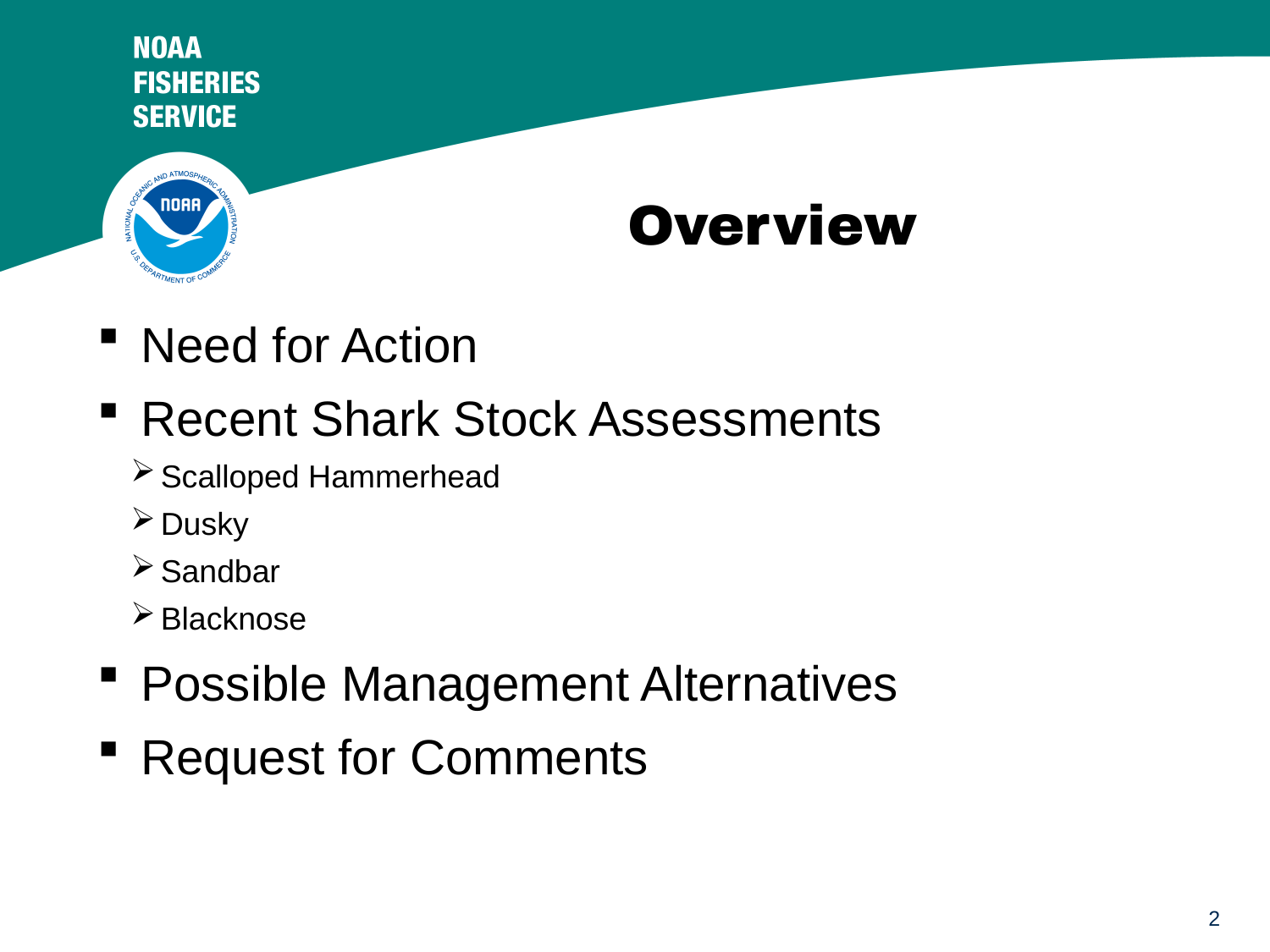

# Overview
 Need for Action
 Recent Shark Stock Assessments
Scalloped Hammerhead
Dusky
Sandbar
Blacknose
 Possible Management Alternatives
 Request for Comments